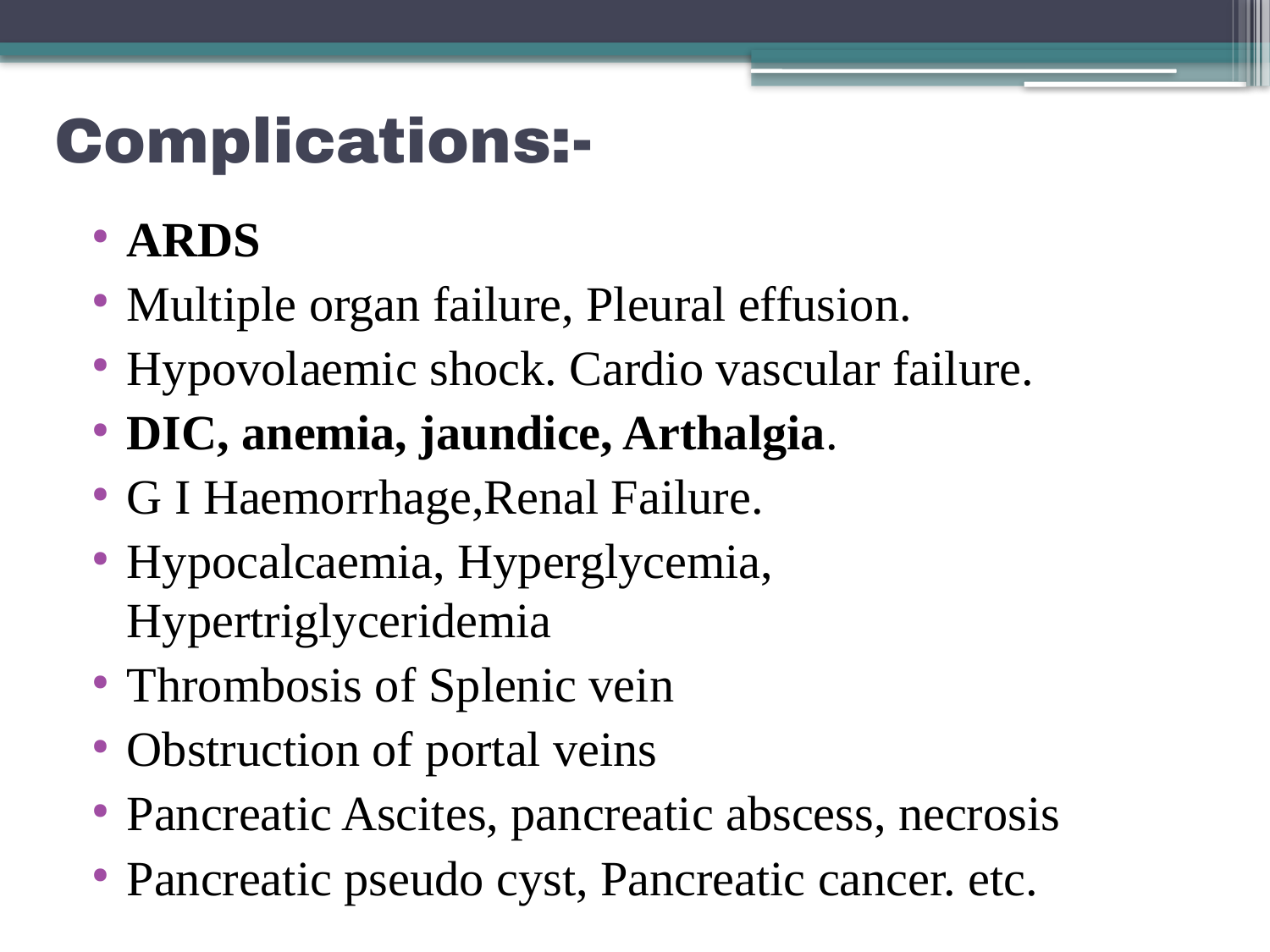

# Complications:-
ARDS
Multiple organ failure, Pleural effusion.
Hypovolaemic shock. Cardio vascular failure.
DIC, anemia, jaundice, Arthalgia.
G I Haemorrhage,Renal Failure.
Hypocalcaemia, Hyperglycemia, Hypertriglyceridemia
Thrombosis of Splenic vein
Obstruction of portal veins
Pancreatic Ascites, pancreatic abscess, necrosis
Pancreatic pseudo cyst, Pancreatic cancer. etc.